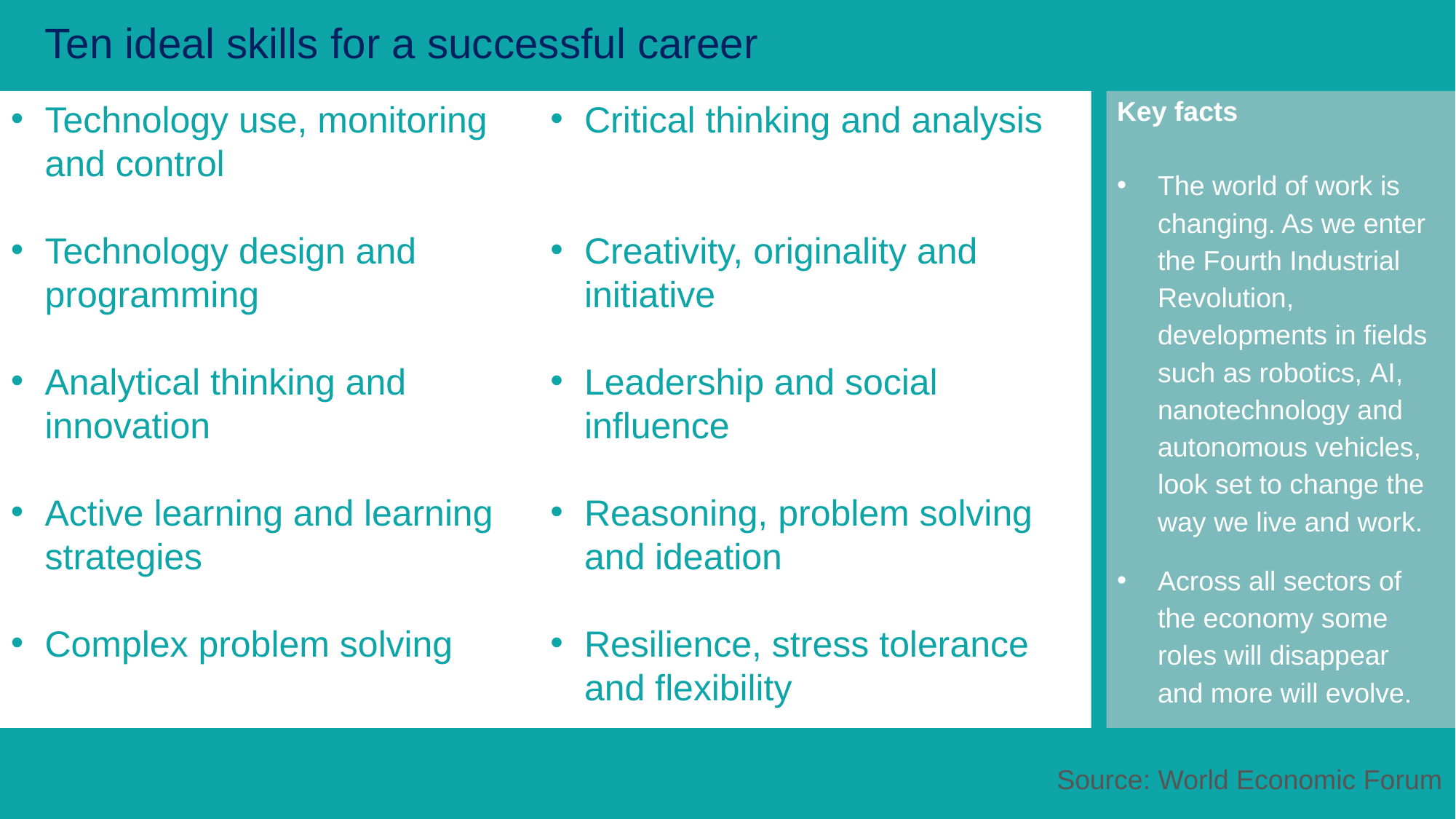

Ten ideal skills for a successful career
Key facts

The world of work is changing. As we enter the Fourth Industrial Revolution, developments in fields such as robotics, AI, 
nanotechnology and 
autonomous vehicles, look set to change the way we live and work.

Across all sectors of the economy some roles will disappear and more will evolve.

Technology use, monitoring and control

Technology design and programming

Analytical thinking and innovation

Active learning and learning strategies

Complex problem solving

Critical thinking and analysis

Creativity, originality and initiative

Leadership and social influence

Reasoning, problem solving and ideation

Resilience, stress tolerance and flexibility

Source: World Economic Forum